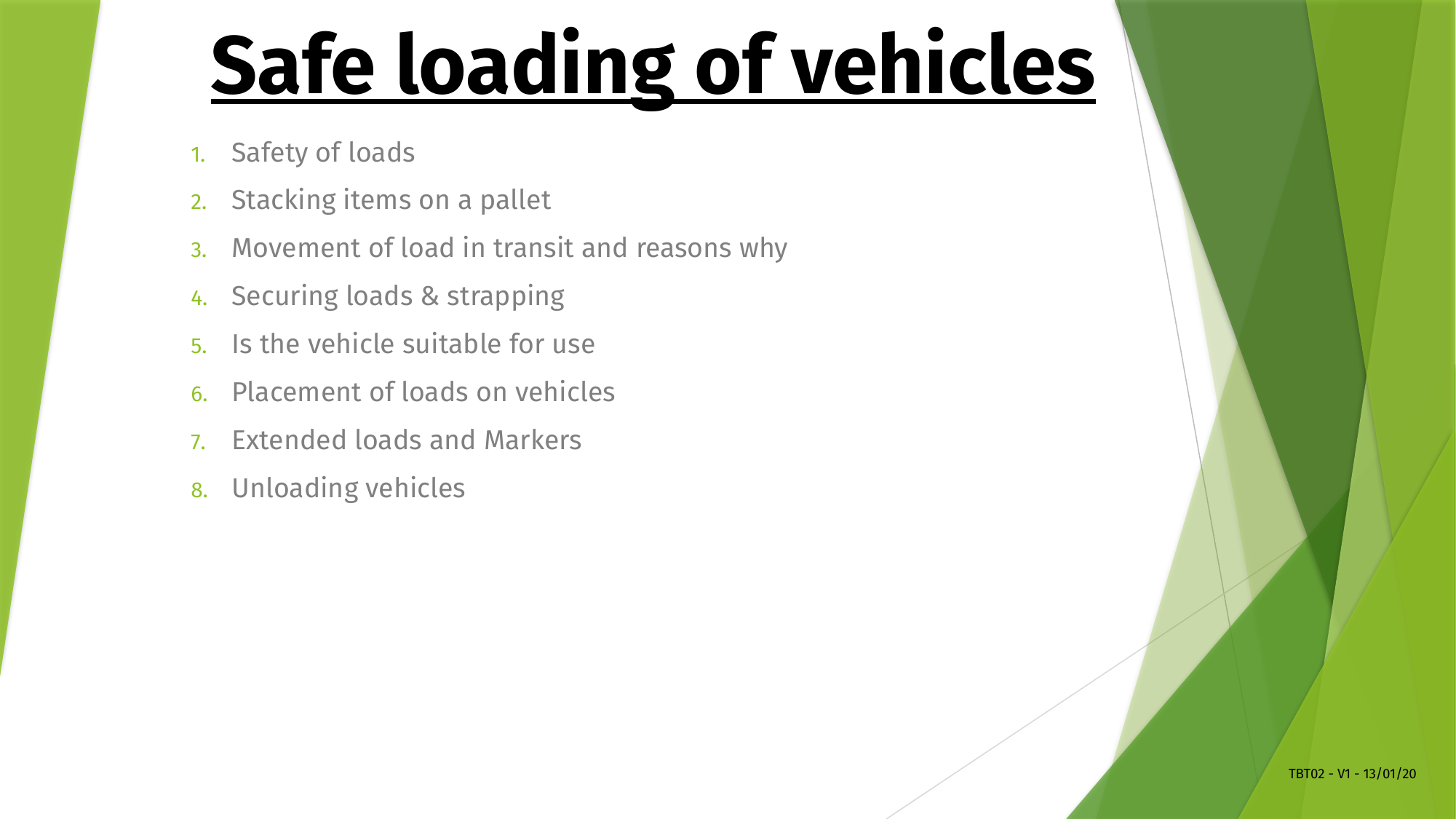

# Safe loading of vehicles
Safety of loads
Stacking items on a pallet
Movement of load in transit and reasons why
Securing loads & strapping
Is the vehicle suitable for use
Placement of loads on vehicles
Extended loads and Markers
Unloading vehicles

TBT02 - V1 - 13/01/20